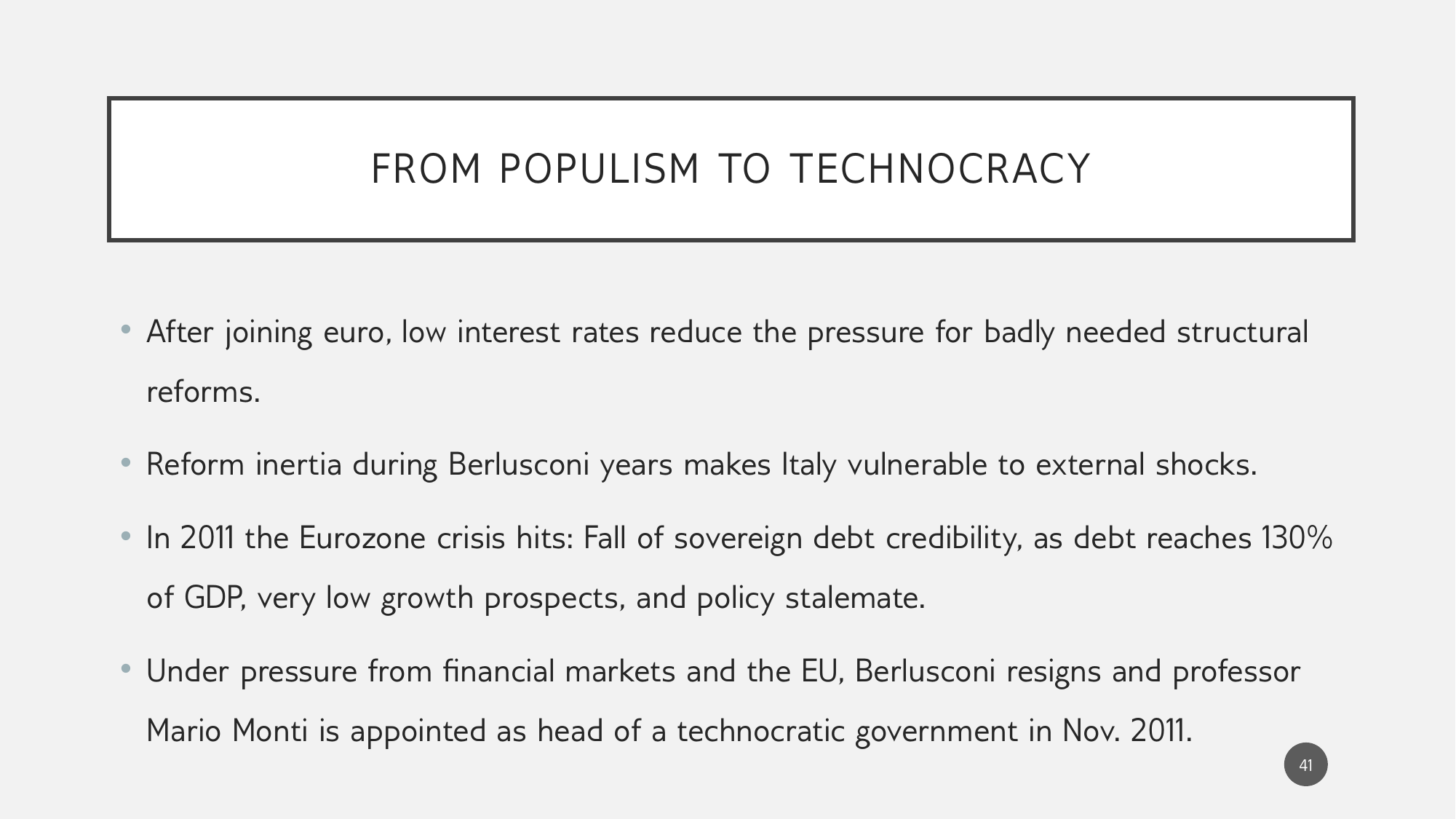

# From populism to technocracy
After joining euro, low interest rates reduce the pressure for badly needed structural reforms.
Reform inertia during Berlusconi years makes Italy vulnerable to external shocks.
In 2011 the Eurozone crisis hits: Fall of sovereign debt credibility, as debt reaches 130% of GDP, very low growth prospects, and policy stalemate.
Under pressure from financial markets and the EU, Berlusconi resigns and professor Mario Monti is appointed as head of a technocratic government in Nov. 2011.

41